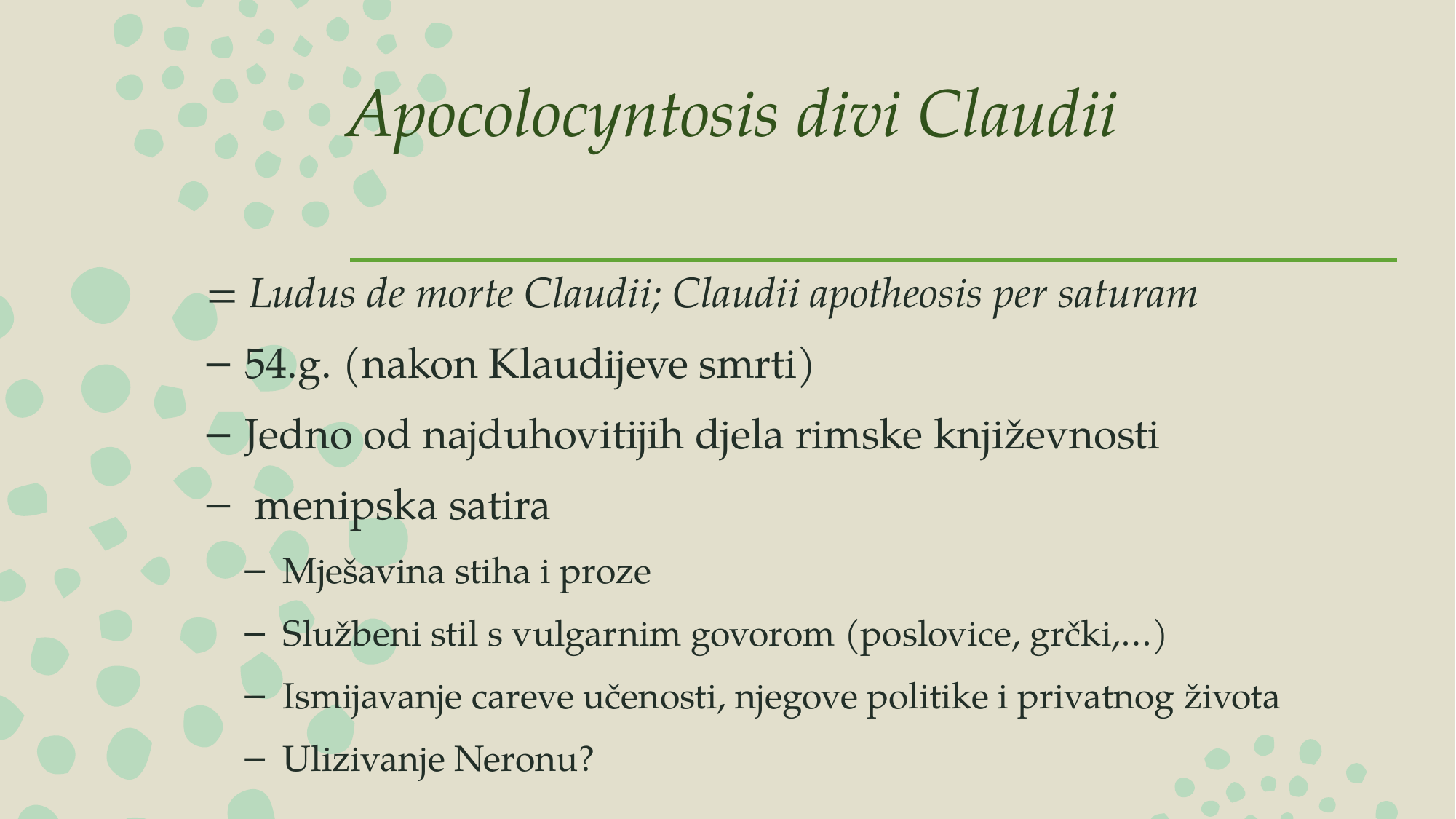

# Apocolocyntosis divi Claudii
= Ludus de morte Claudii; Claudii apotheosis per saturam
54.g. (nakon Klaudijeve smrti)
Jedno od najduhovitijih djela rimske književnosti
 menipska satira
Mješavina stiha i proze
Službeni stil s vulgarnim govorom (poslovice, grčki,…)
Ismijavanje careve učenosti, njegove politike i privatnog života
Ulizivanje Neronu?